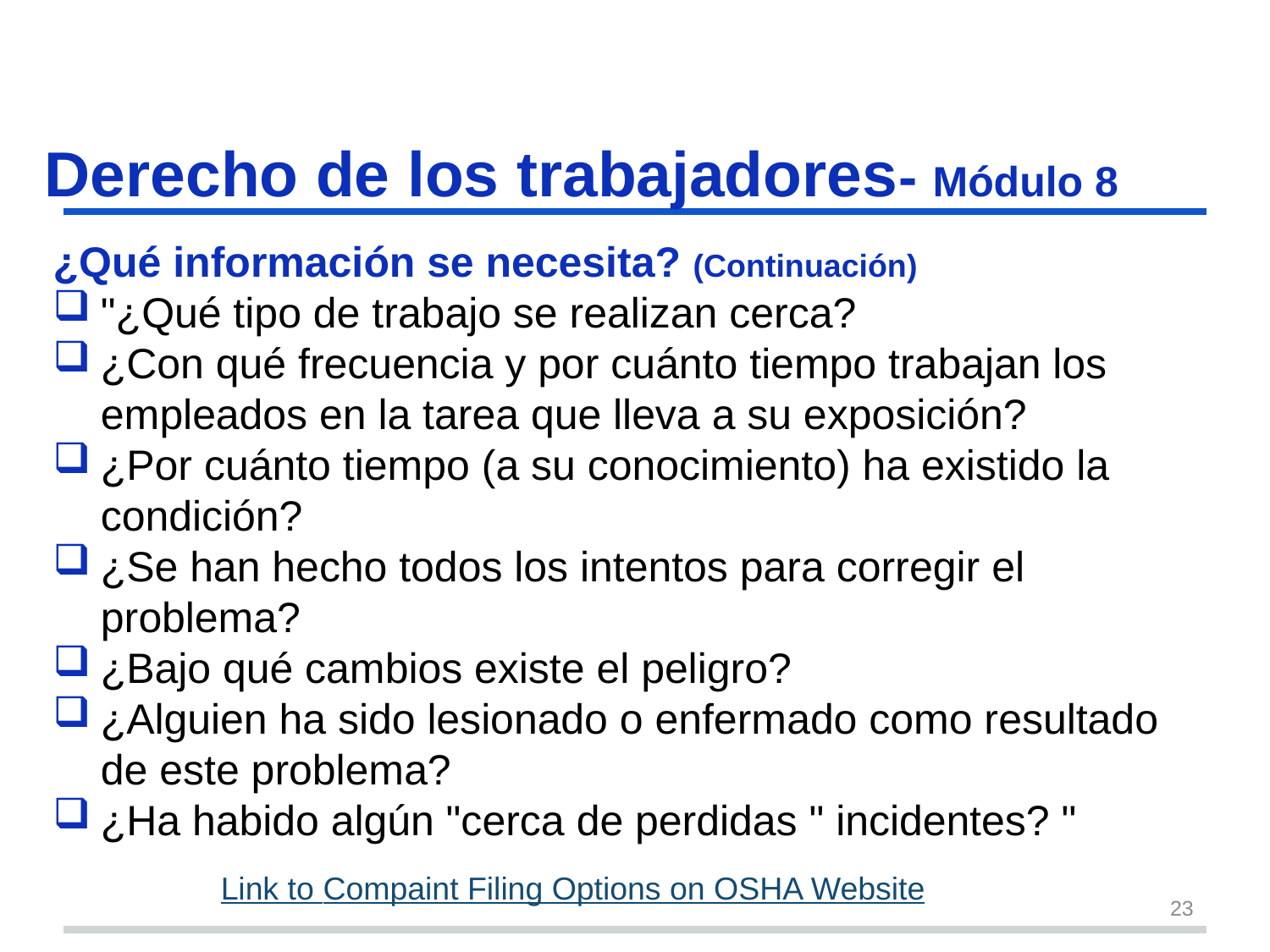

# Derecho de los trabajadores- Módulo 8 s23
¿Qué información se necesita? (Continuación)
"¿Qué tipo de trabajo se realizan cerca?
¿Con qué frecuencia y por cuánto tiempo trabajan los empleados en la tarea que lleva a su exposición?
¿Por cuánto tiempo (a su conocimiento) ha existido la condición?
¿Se han hecho todos los intentos para corregir el problema?
¿Bajo qué cambios existe el peligro?
¿Alguien ha sido lesionado o enfermado como resultado de este problema?
¿Ha habido algún "cerca de perdidas " incidentes? "
Link to Compaint Filing Options on OSHA Website

23